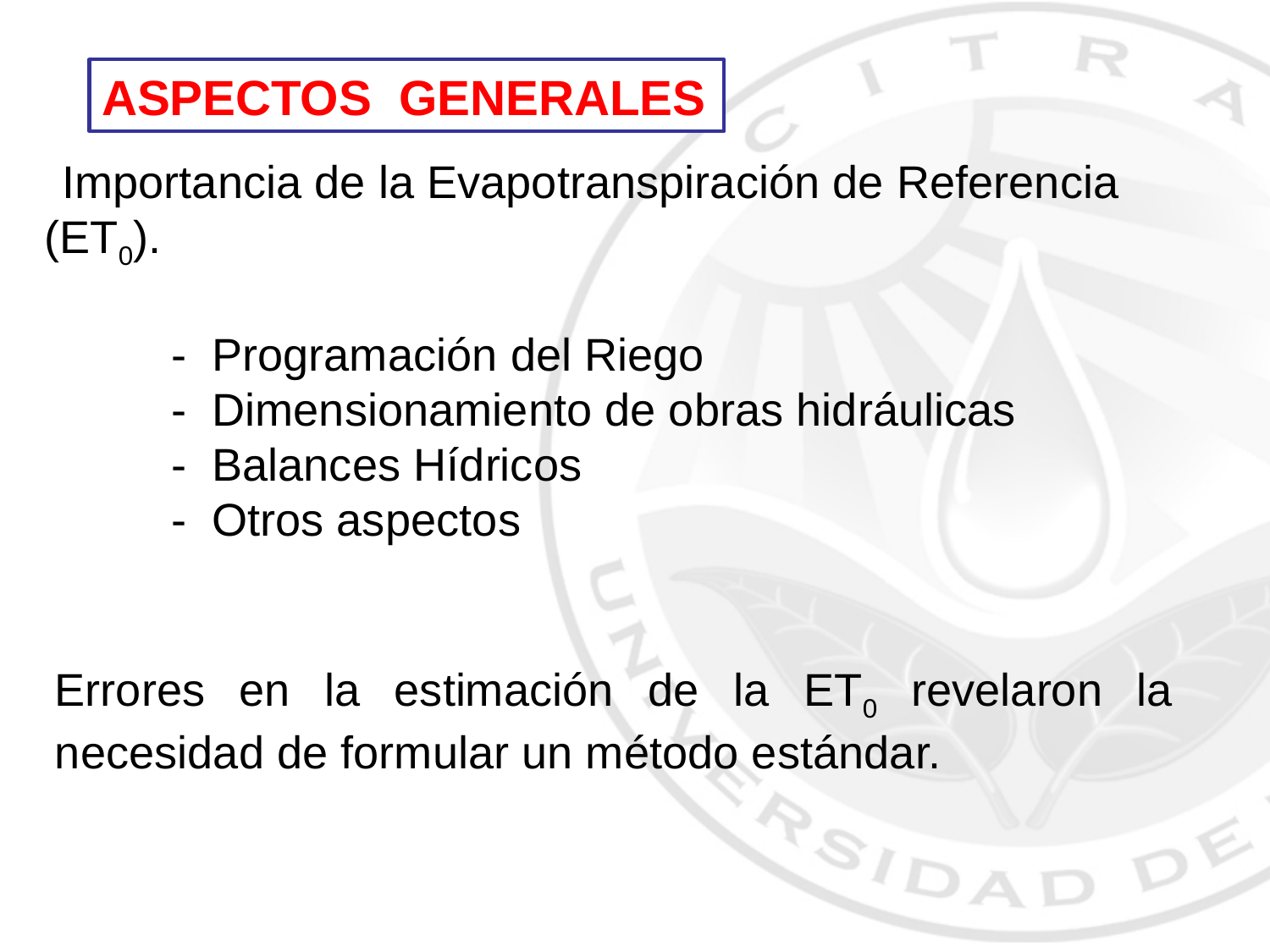

ASPECTOS  GENERALES

  Importancia de la Evapotranspiración de Referencia (ET0).
	-  Programación del Riego
	-  Dimensionamiento de obras hidráulicas
	-  Balances Hídricos
	-  Otros aspectos
Errores en la estimación de la ET0 revelaron la necesidad de formular un método estándar.